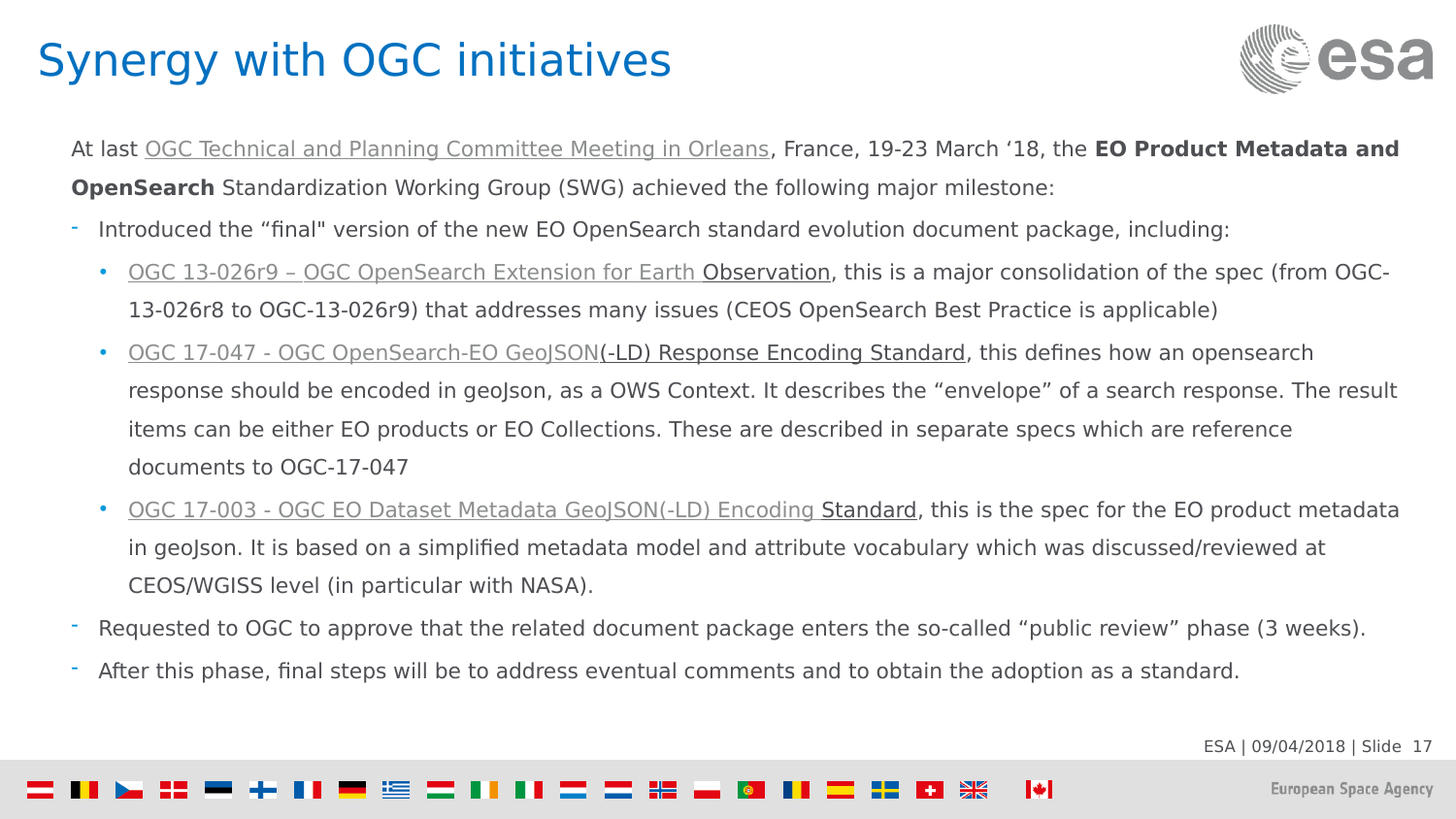

# Synergy with OGC initiatives
At last OGC Technical and Planning Committee Meeting in Orleans, France, 19-23 March ‘18, the EO Product Metadata and OpenSearch Standardization Working Group (SWG) achieved the following major milestone:
Introduced the “final" version of the new EO OpenSearch standard evolution document package, including:
OGC 13-026r9 – OGC OpenSearch Extension for Earth Observation, this is a major consolidation of the spec (from OGC-13-026r8 to OGC-13-026r9) that addresses many issues (CEOS OpenSearch Best Practice is applicable)
OGC 17-047 - OGC OpenSearch-EO GeoJSON(-LD) Response Encoding Standard, this defines how an opensearch response should be encoded in geoJson, as a OWS Context. It describes the “envelope” of a search response. The result items can be either EO products or EO Collections. These are described in separate specs which are reference documents to OGC-17-047
OGC 17-003 - OGC EO Dataset Metadata GeoJSON(-LD) Encoding Standard, this is the spec for the EO product metadata in geoJson. It is based on a simplified metadata model and attribute vocabulary which was discussed/reviewed at CEOS/WGISS level (in particular with NASA).
Requested to OGC to approve that the related document package enters the so-called “public review” phase (3 weeks).
After this phase, final steps will be to address eventual comments and to obtain the adoption as a standard.